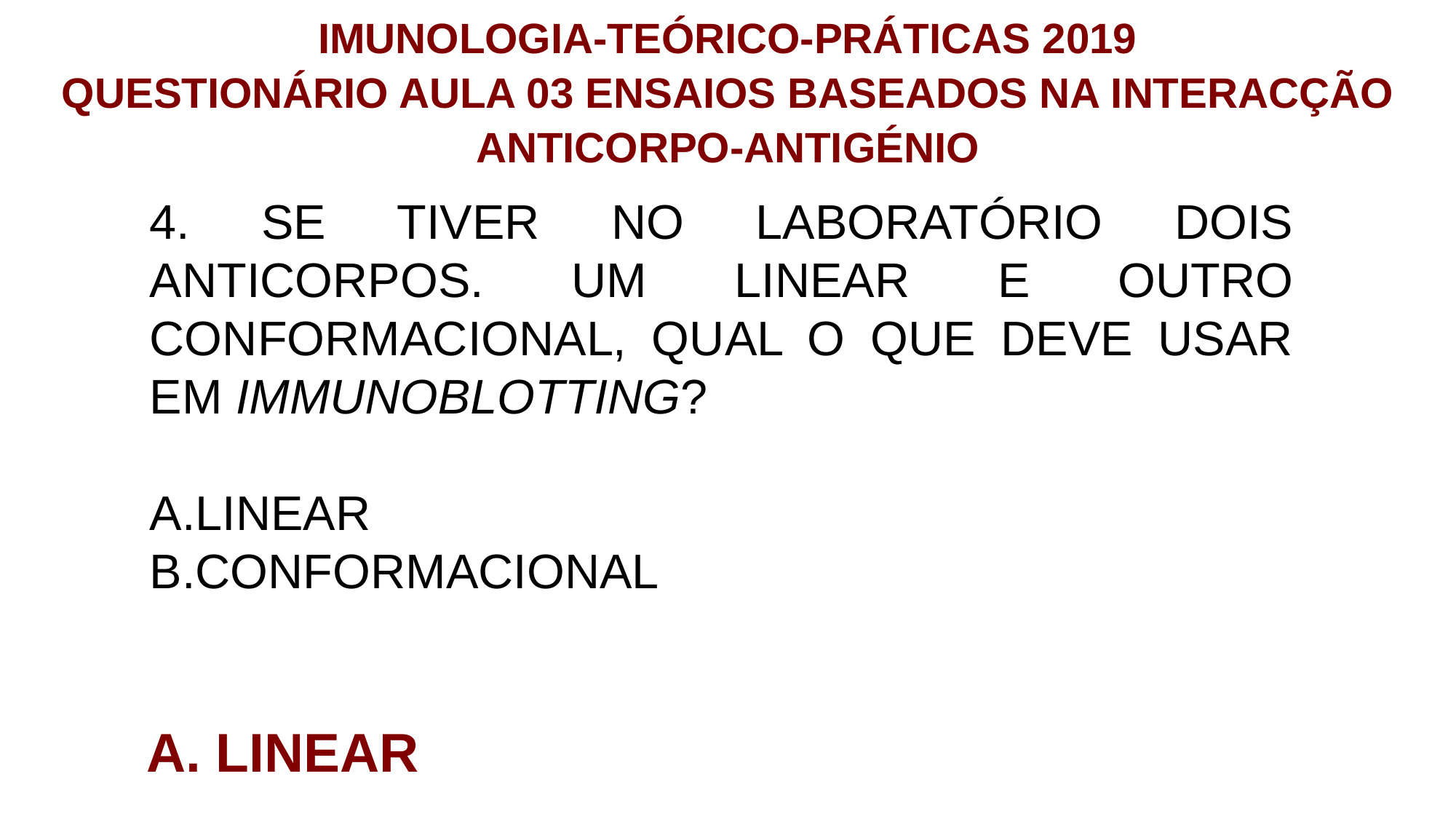

IMUNOLOGIA-TEÓRICO-PRÁTICAS 2019
QUESTIONÁRIO AULA 03 ENSAIOS BASEADOS NA INTERACÇÃO ANTICORPO-ANTIGÉNIO
4. SE TIVER NO LABORATÓRIO DOIS ANTICORPOS. UM LINEAR E OUTRO CONFORMACIONAL, QUAL O QUE DEVE USAR EM IMMUNOBLOTTING?

A.LINEAR
B.CONFORMACIONAL
A. LINEAR